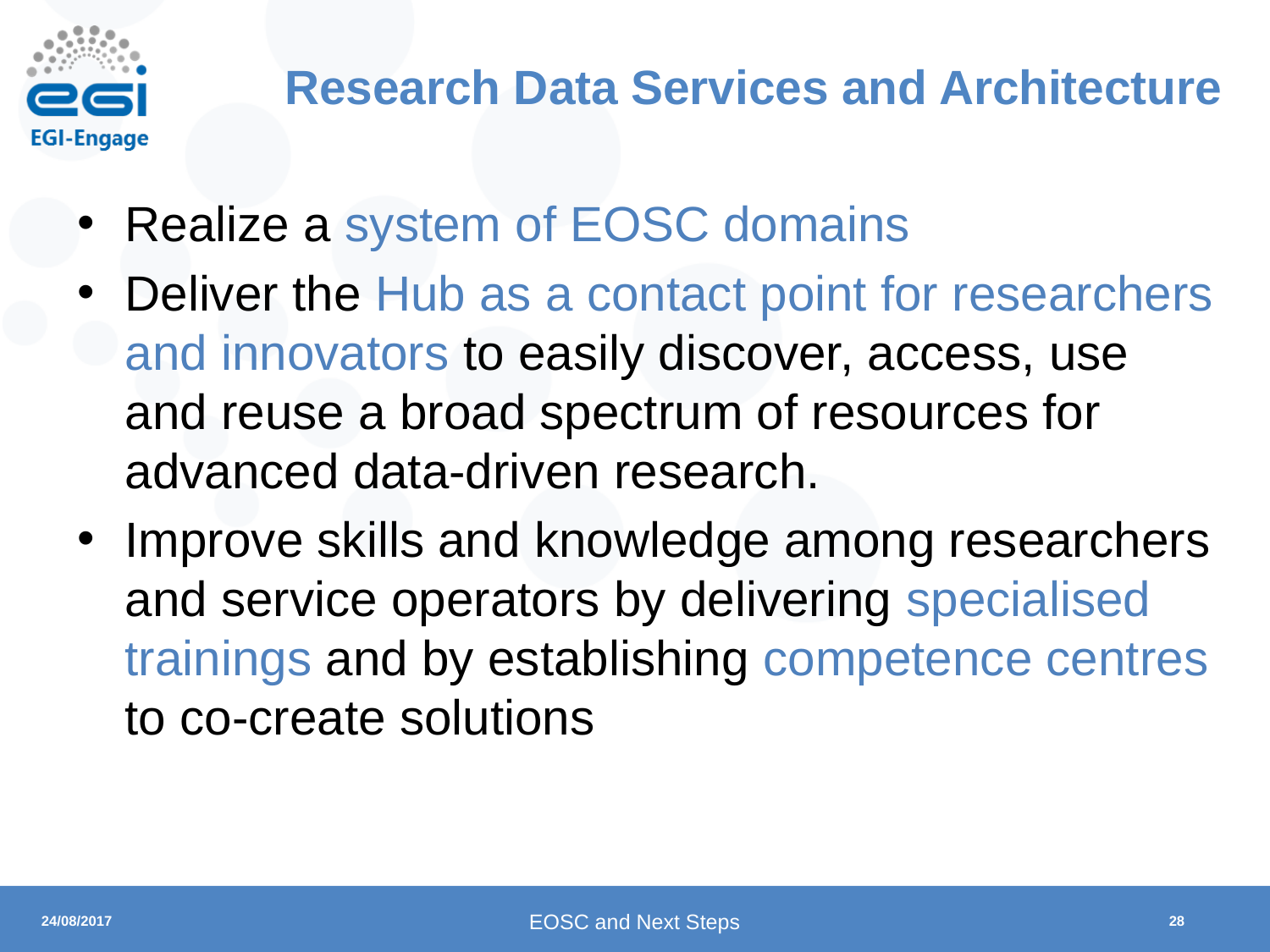

# Research Data Services and Architecture
Realize a system of EOSC domains
Deliver the Hub as a contact point for researchers and innovators to easily discover, access, use and reuse a broad spectrum of resources for advanced data-driven research.
Improve skills and knowledge among researchers and service operators by delivering specialised trainings and by establishing competence centres to co-create solutions

EOSC and Next Steps